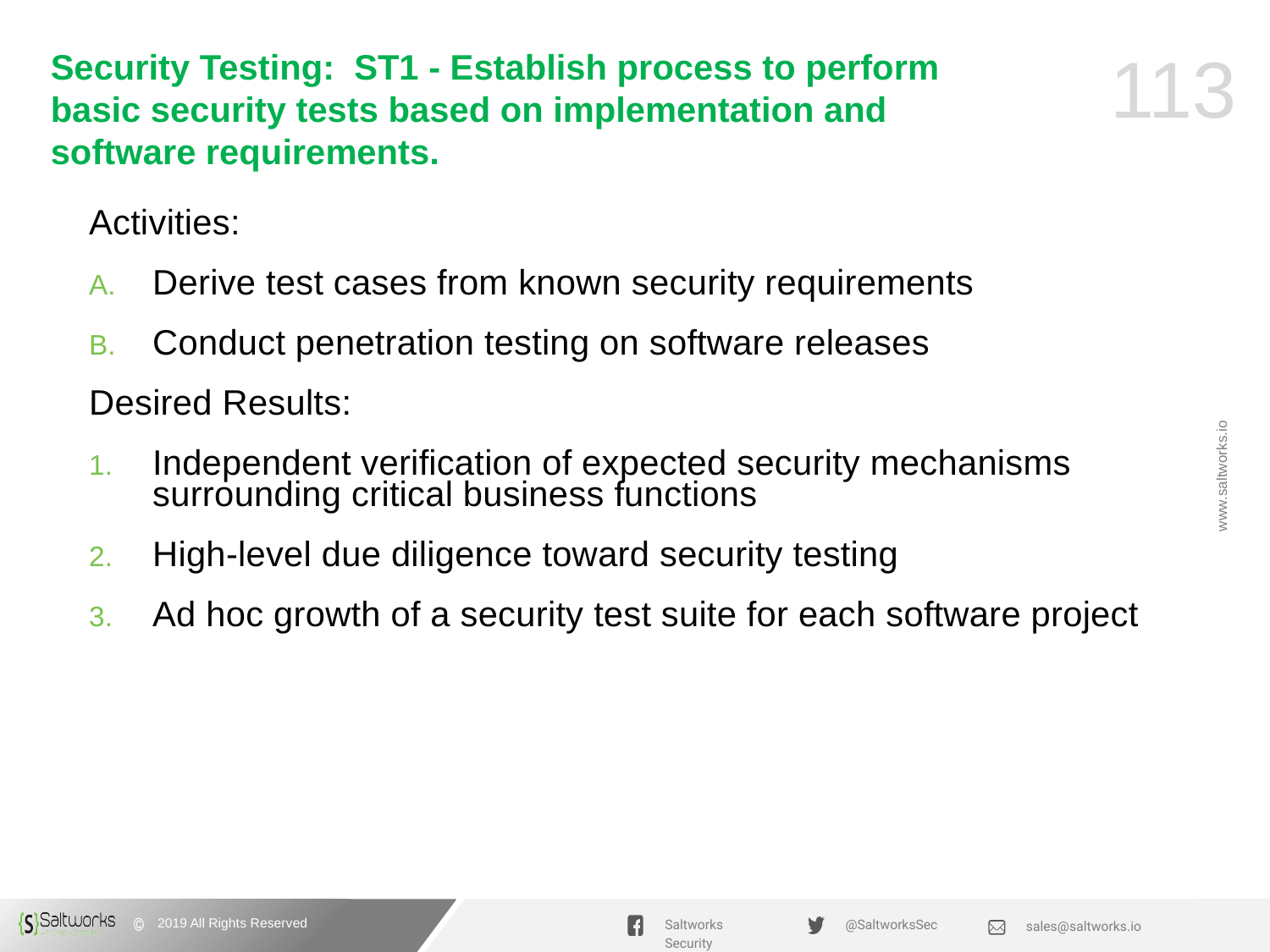

# Security Testing:  ST1 - Establish process to perform basic security tests based on implementation and software requirements.
Activities:
Derive test cases from known security requirements
Conduct penetration testing on software releases
Desired Results:
Independent verification of expected security mechanisms surrounding critical business functions
High-level due diligence toward security testing
Ad hoc growth of a security test suite for each software project